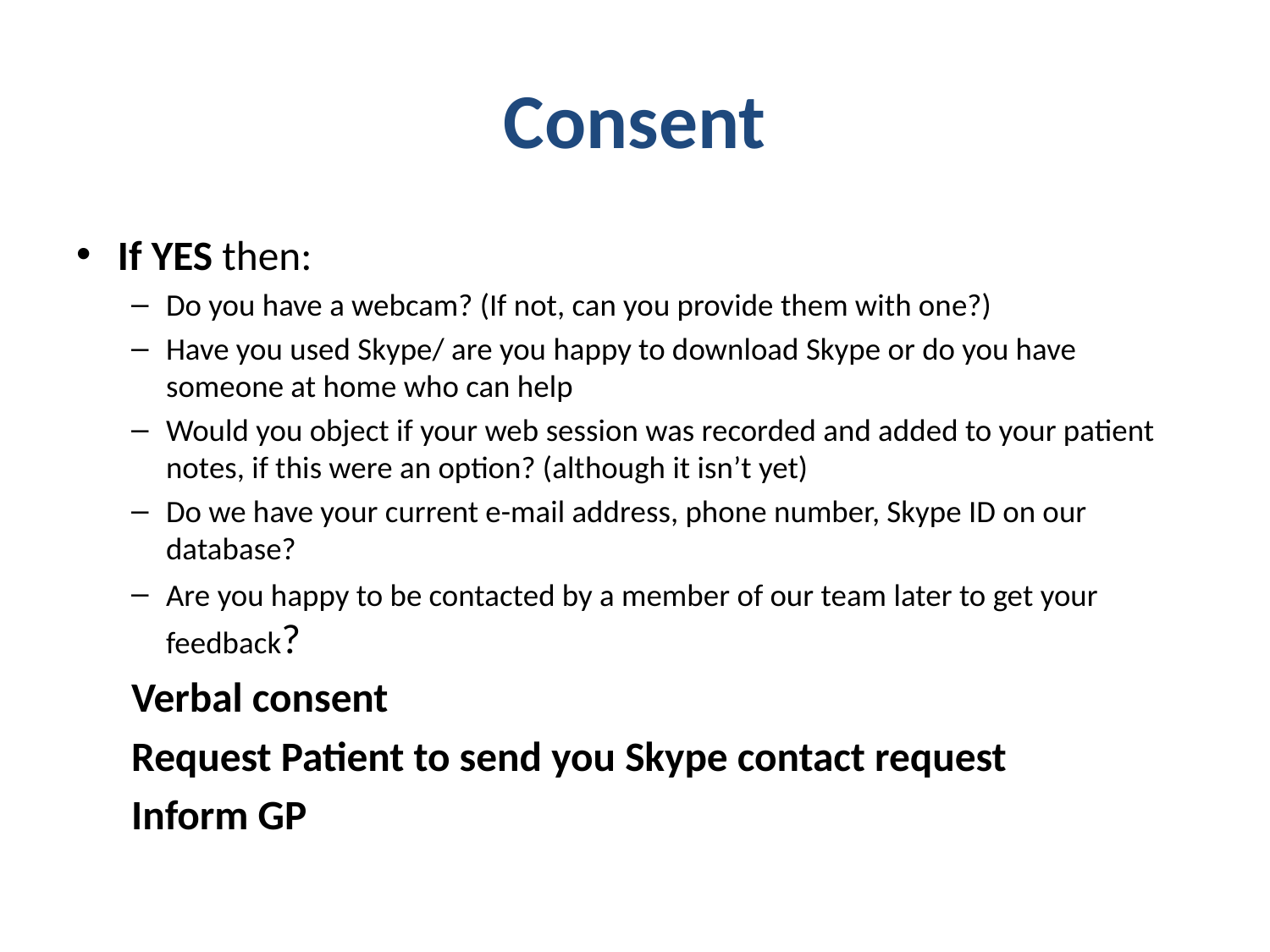

# Consent
If YES then:
Do you have a webcam? (If not, can you provide them with one?)
Have you used Skype/ are you happy to download Skype or do you have someone at home who can help
Would you object if your web session was recorded and added to your patient notes, if this were an option? (although it isn’t yet)
Do we have your current e-mail address, phone number, Skype ID on our database?
Are you happy to be contacted by a member of our team later to get your feedback?
Verbal consent
Request Patient to send you Skype contact request
Inform GP